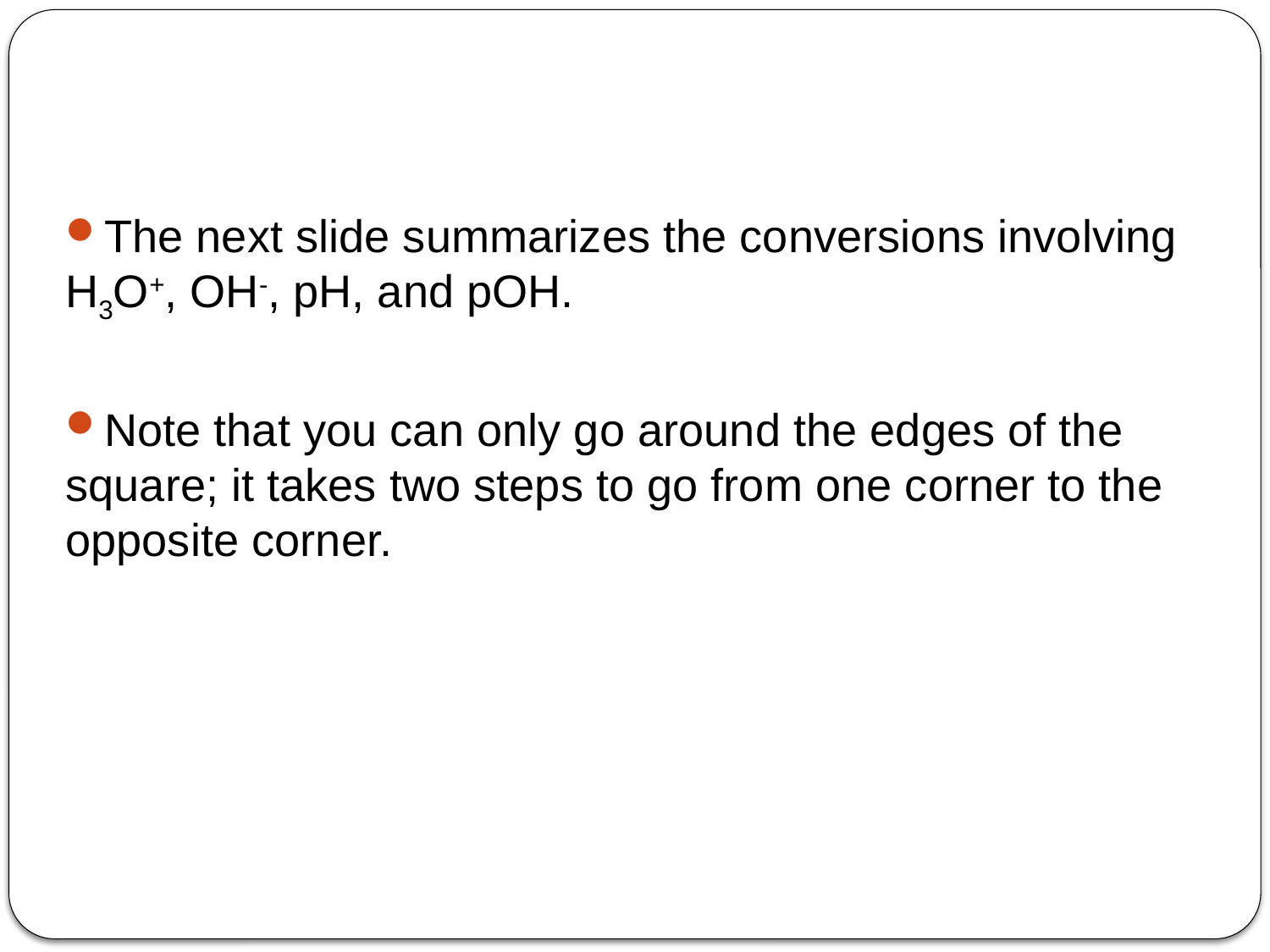

The next slide summarizes the conversions involving H3O+, OH-, pH, and pOH.

Note that you can only go around the edges of the square; it takes two steps to go from one corner to the opposite corner.